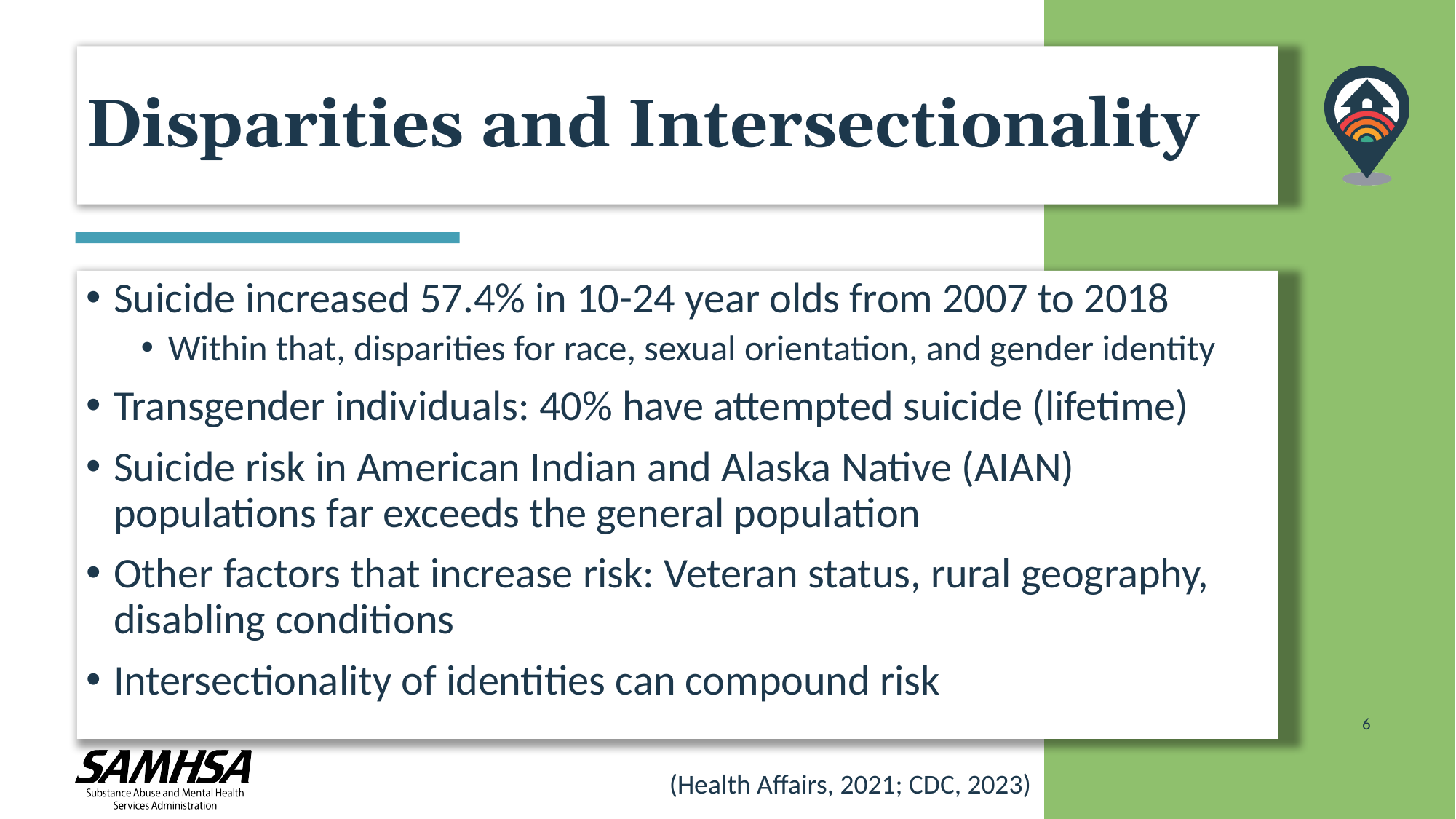

# Disparities and Intersectionality
Suicide increased 57.4% in 10-24 year olds from 2007 to 2018
Within that, disparities for race, sexual orientation, and gender identity
Transgender individuals: 40% have attempted suicide (lifetime)
Suicide risk in American Indian and Alaska Native (AIAN) populations far exceeds the general population
Other factors that increase risk: Veteran status, rural geography, disabling conditions
Intersectionality of identities can compound risk
(Health Affairs, 2021; CDC, 2023)